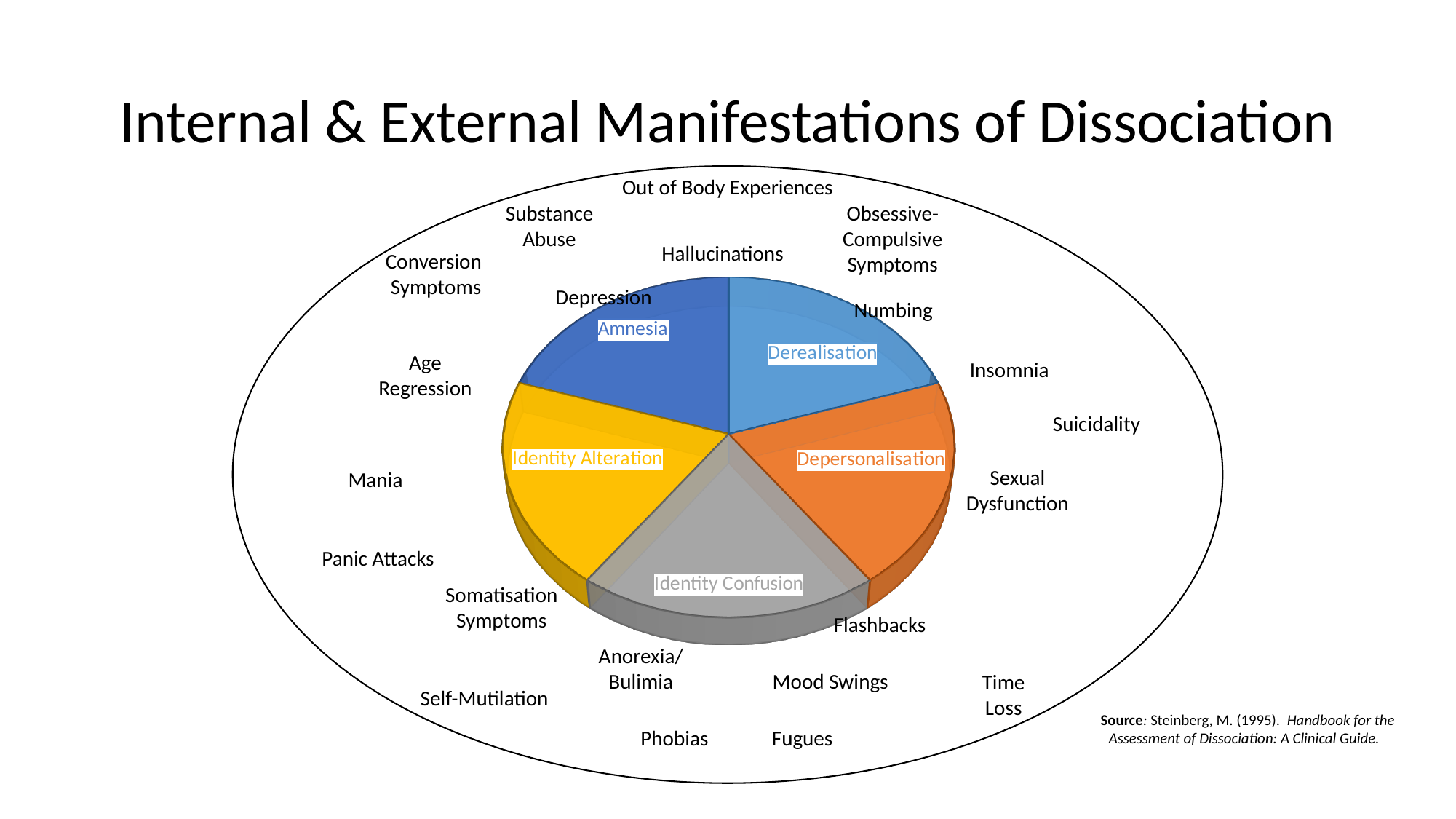

# Internal & External Manifestations of Dissociation

Out of Body Experiences

Substance
Abuse

Obsessive-
Compulsive
Symptoms

Hallucinations

Conversion
Symptoms

[unsupported chart]

Depression

Numbing

Age
Regression

Insomnia

Suicidality

Sexual
Dysfunction

Mania

Panic Attacks

Somatisation
Symptoms

Flashbacks

Anorexia/
Bulimia

Mood Swings

Time
Loss

Self-Mutilation

Source: Steinberg, M. (1995).  Handbook for the Assessment of Dissociation: A Clinical Guide.

Phobias

Fugues